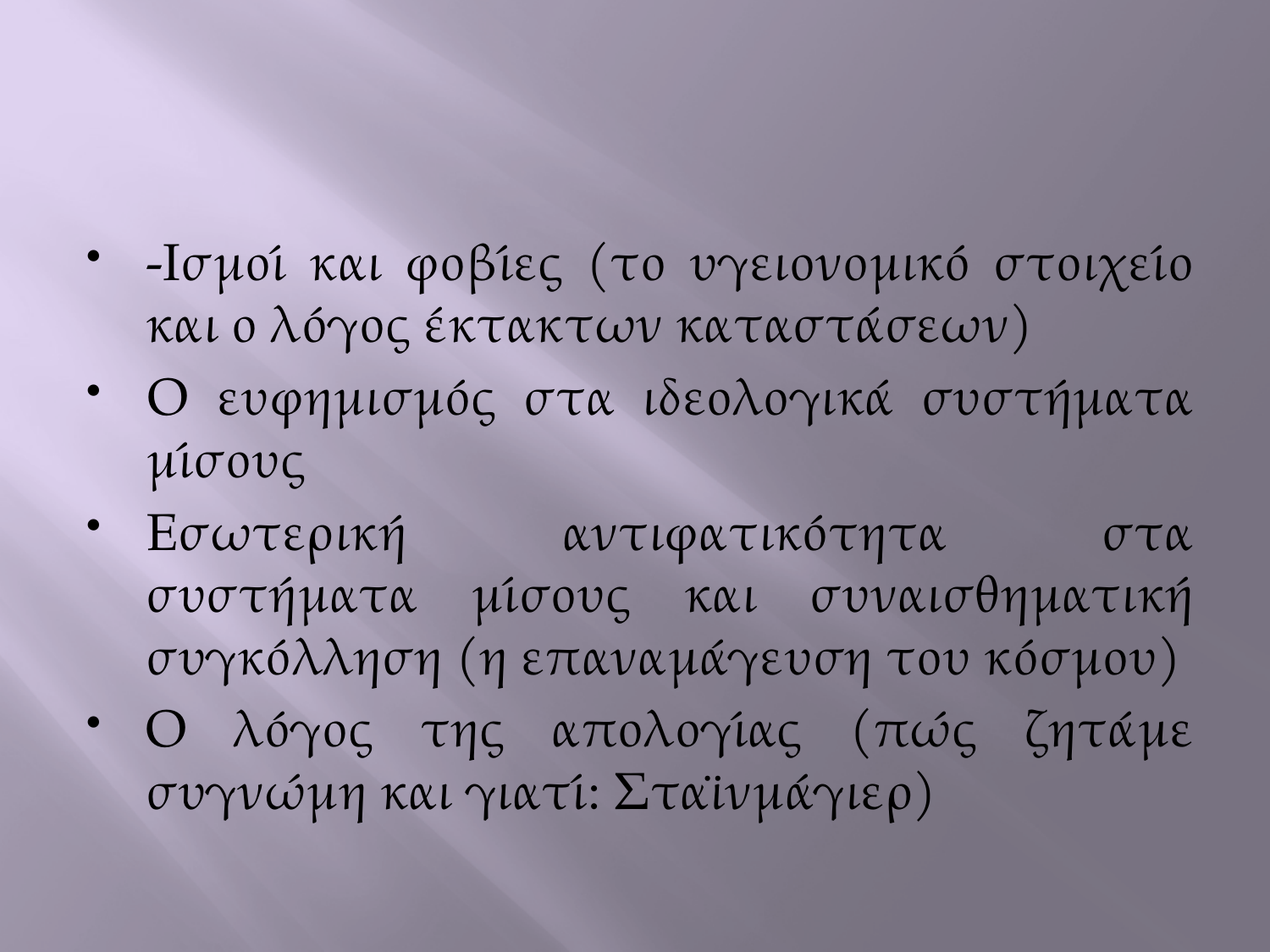

#
-Ισμοί και φοβίες (το υγειονομικό στοιχείο και ο λόγος έκτακτων καταστάσεων)
Ο ευφημισμός στα ιδεολογικά συστήματα μίσους
Εσωτερική αντιφατικότητα στα συστήματα μίσους και συναισθηματική συγκόλληση (η επαναμάγευση του κόσμου)
O λόγος της απολογίας (πώς ζητάμε συγνώμη και γιατί: Σταϊνμάγιερ)